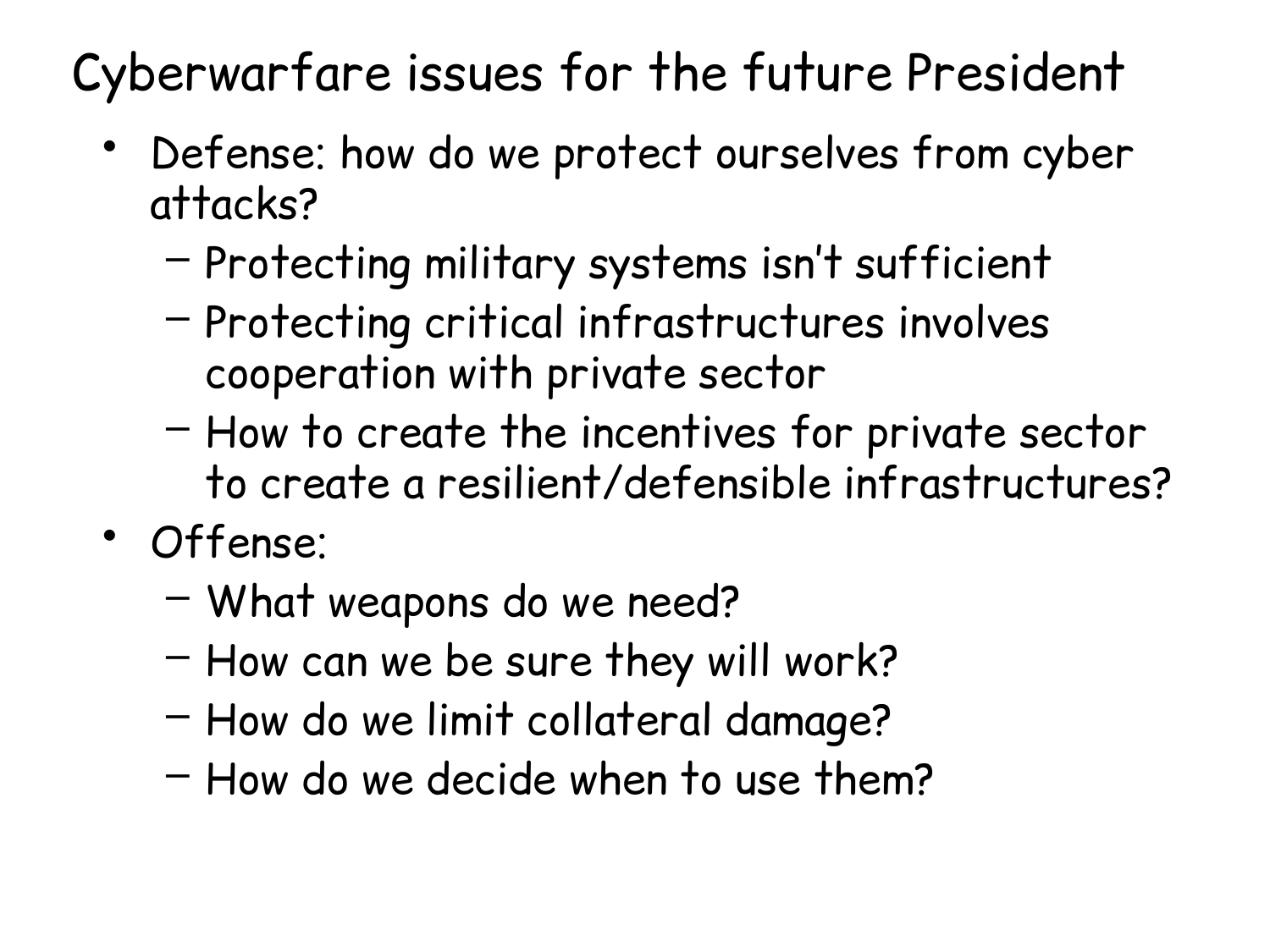

# Cyberwarfare issues for the future President
Defense: how do we protect ourselves from cyber attacks?
Protecting military systems isn’t sufficient
Protecting critical infrastructures involves cooperation with private sector
How to create the incentives for private sector to create a resilient/defensible infrastructures?
Offense:
What weapons do we need?
How can we be sure they will work?
How do we limit collateral damage?
How do we decide when to use them?